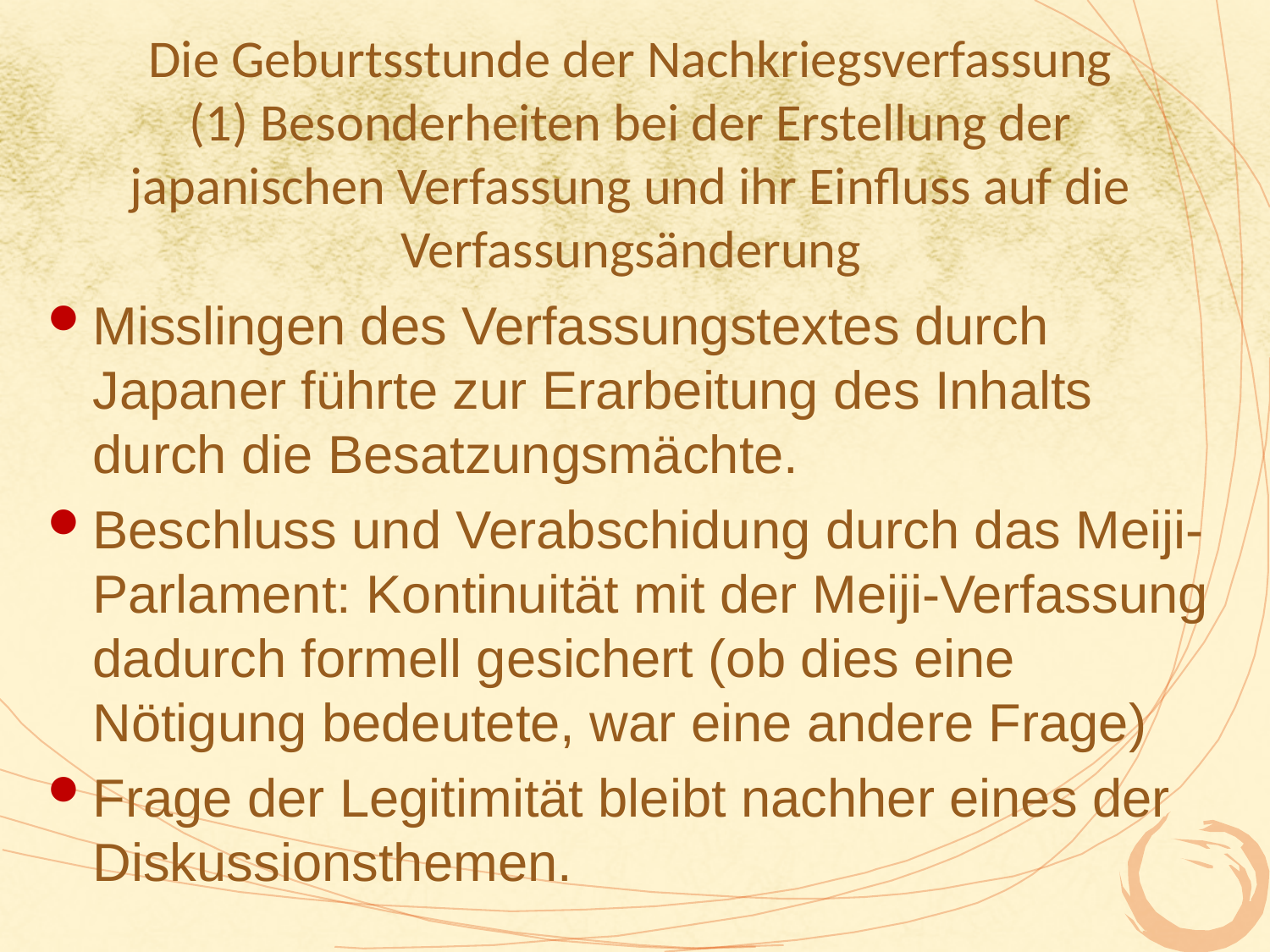

# Die Geburtsstunde der Nachkriegsverfassung (1) Besonderheiten bei der Erstellung der japanischen Verfassung und ihr Einfluss auf die Verfassungsänderung
Misslingen des Verfassungstextes durch Japaner führte zur Erarbeitung des Inhalts durch die Besatzungsmächte.
Beschluss und Verabschidung durch das Meiji-Parlament: Kontinuität mit der Meiji-Verfassung dadurch formell gesichert (ob dies eine Nötigung bedeutete, war eine andere Frage)
Frage der Legitimität bleibt nachher eines der Diskussionsthemen.